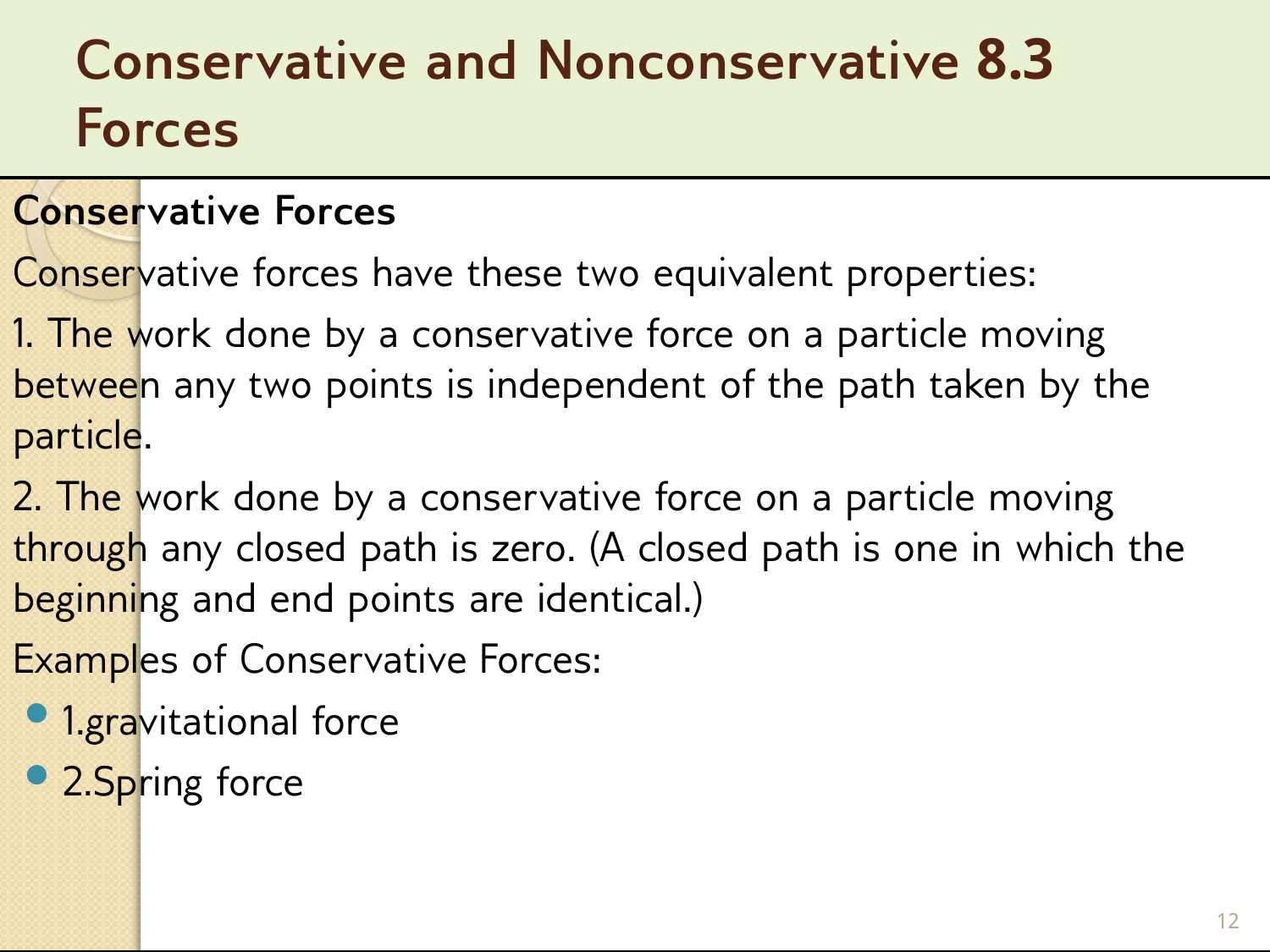

# 8.3 Conservative and Nonconservative Forces
Conservative Forces
Conservative forces have these two equivalent properties:
1. The work done by a conservative force on a particle moving between any two points is independent of the path taken by the particle.
2. The work done by a conservative force on a particle moving through any closed path is zero. (A closed path is one in which the beginning and end points are identical.)
Examples of Conservative Forces:
1.gravitational force
2.Spring force

12